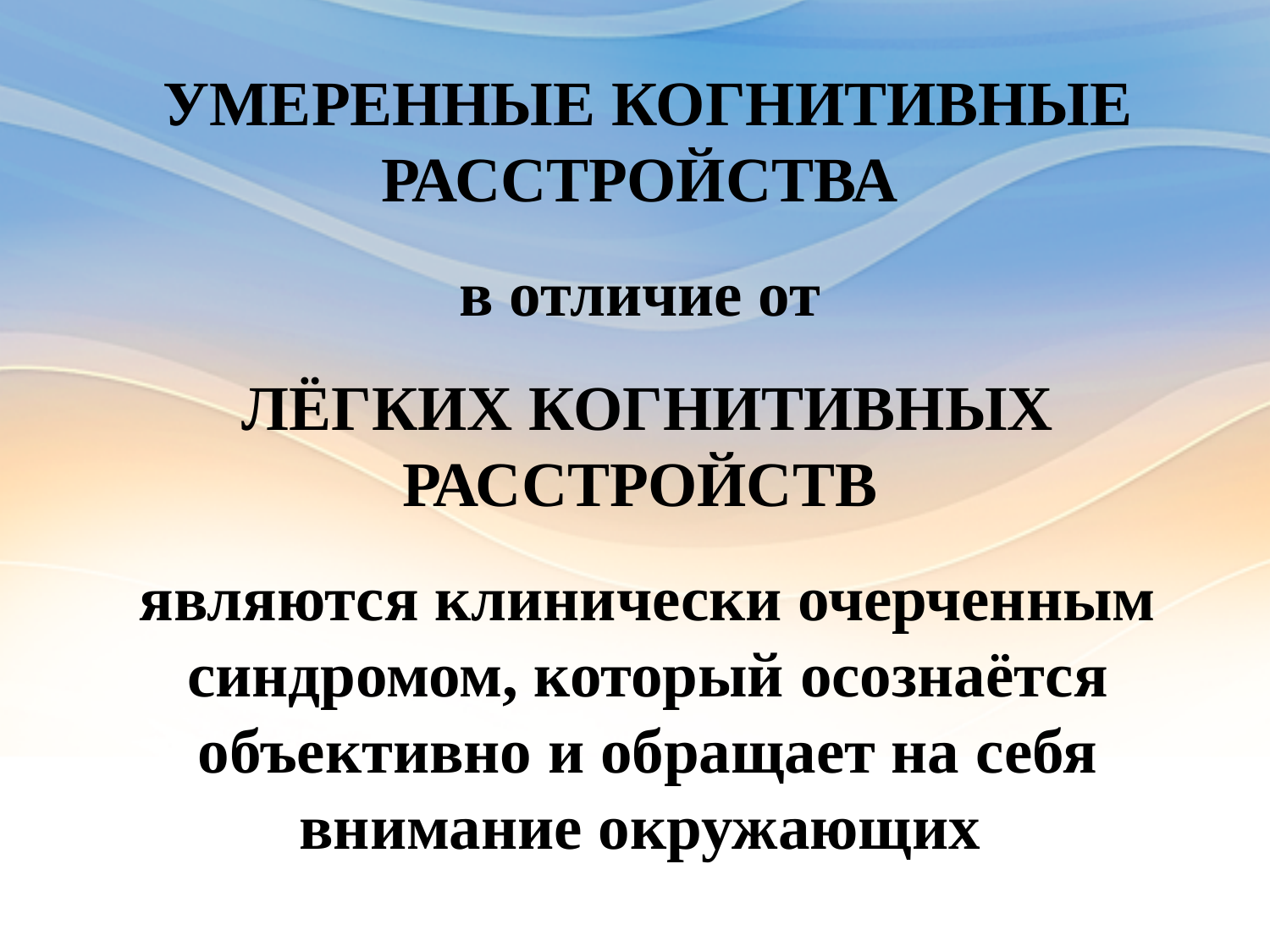

Умеренные когнитивные расстройства
в отличие от
ЛЁГКИх КОГНИТИВНЫх РАССТРОЙСТВ
являются клинически очерченным синдромом, который осознаётся объективно и обращает на себя внимание окружающих